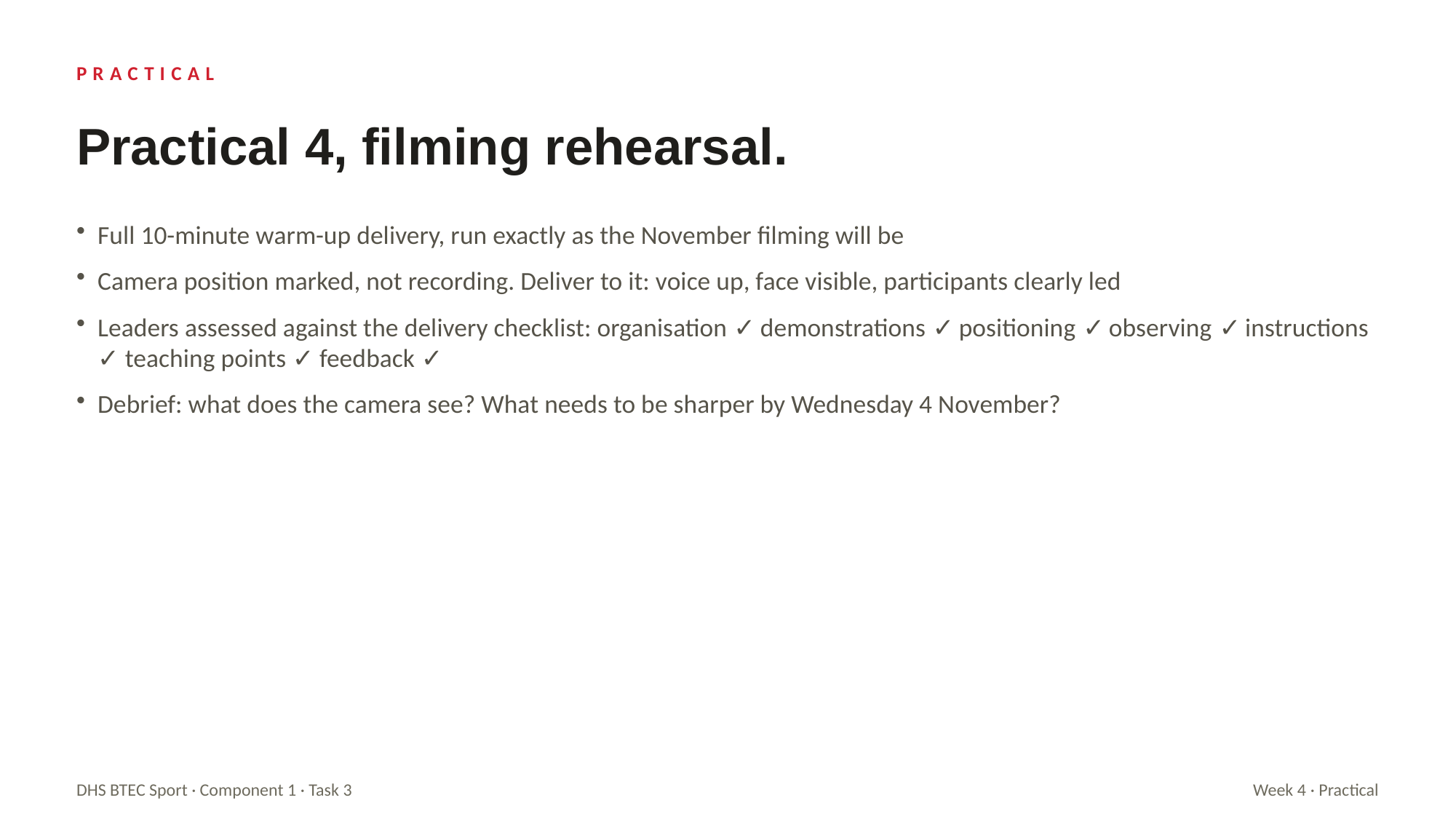

PRACTICAL
Practical 4, filming rehearsal.
Full 10-minute warm-up delivery, run exactly as the November filming will be
Camera position marked, not recording. Deliver to it: voice up, face visible, participants clearly led
Leaders assessed against the delivery checklist: organisation ✓ demonstrations ✓ positioning ✓ observing ✓ instructions ✓ teaching points ✓ feedback ✓
Debrief: what does the camera see? What needs to be sharper by Wednesday 4 November?
DHS BTEC Sport · Component 1 · Task 3
Week 4 · Practical